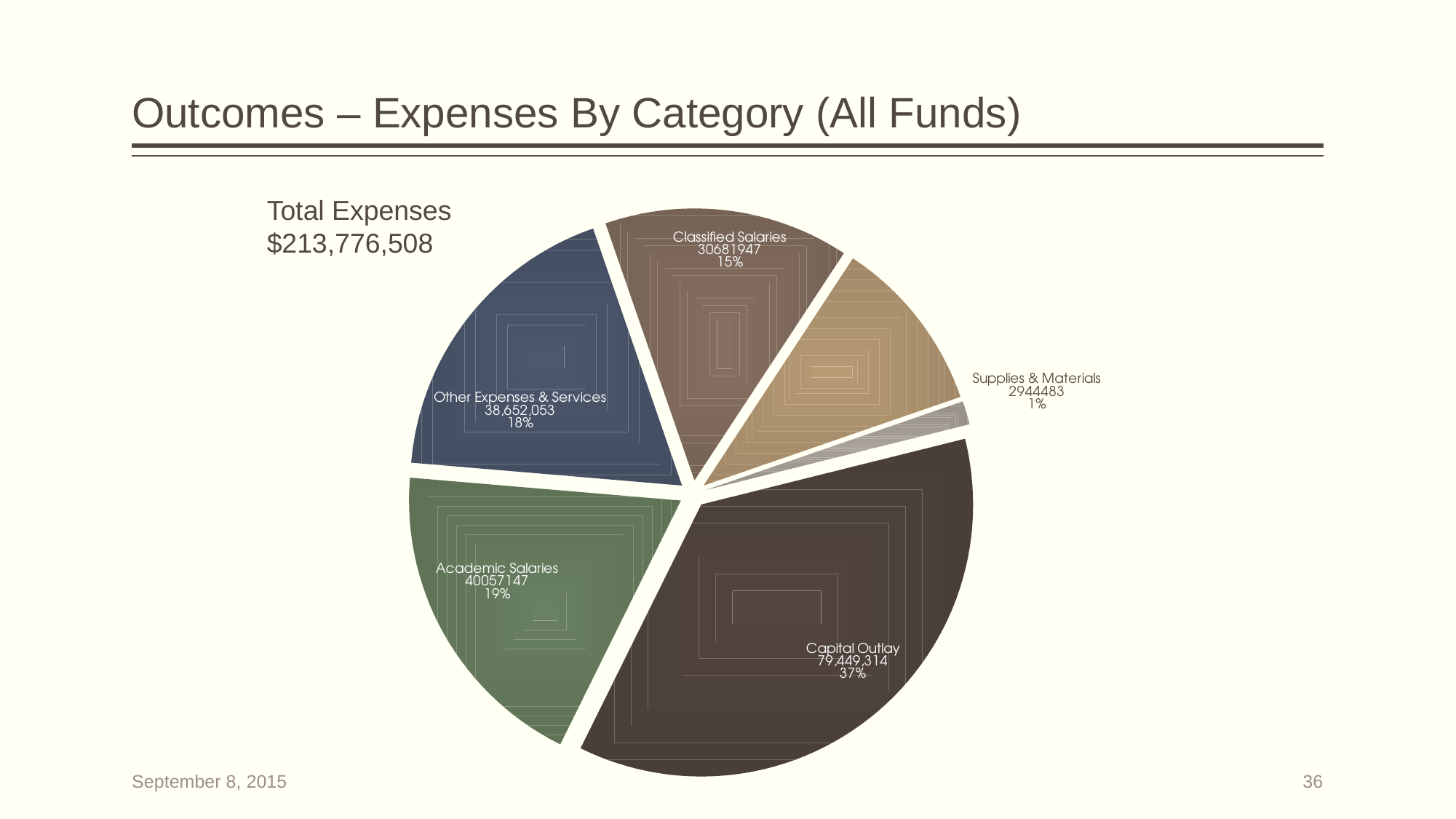

# Outcomes – Expenses By Category (All Funds)

### Chart

| Category |  |
|---|---|
| Capital Outlay | 76249314.0 |
| Academic Salaries | 40057147.0 |
| Other Expenses & Services | 38642053.0 |
| Classified Salaries | 30681947.0 |
| Employee Benefits | 22001564.0 |
| Supplies & Materials | 2944483.0 |
Total Expenses
$213,776,508
September 8, 2015
36